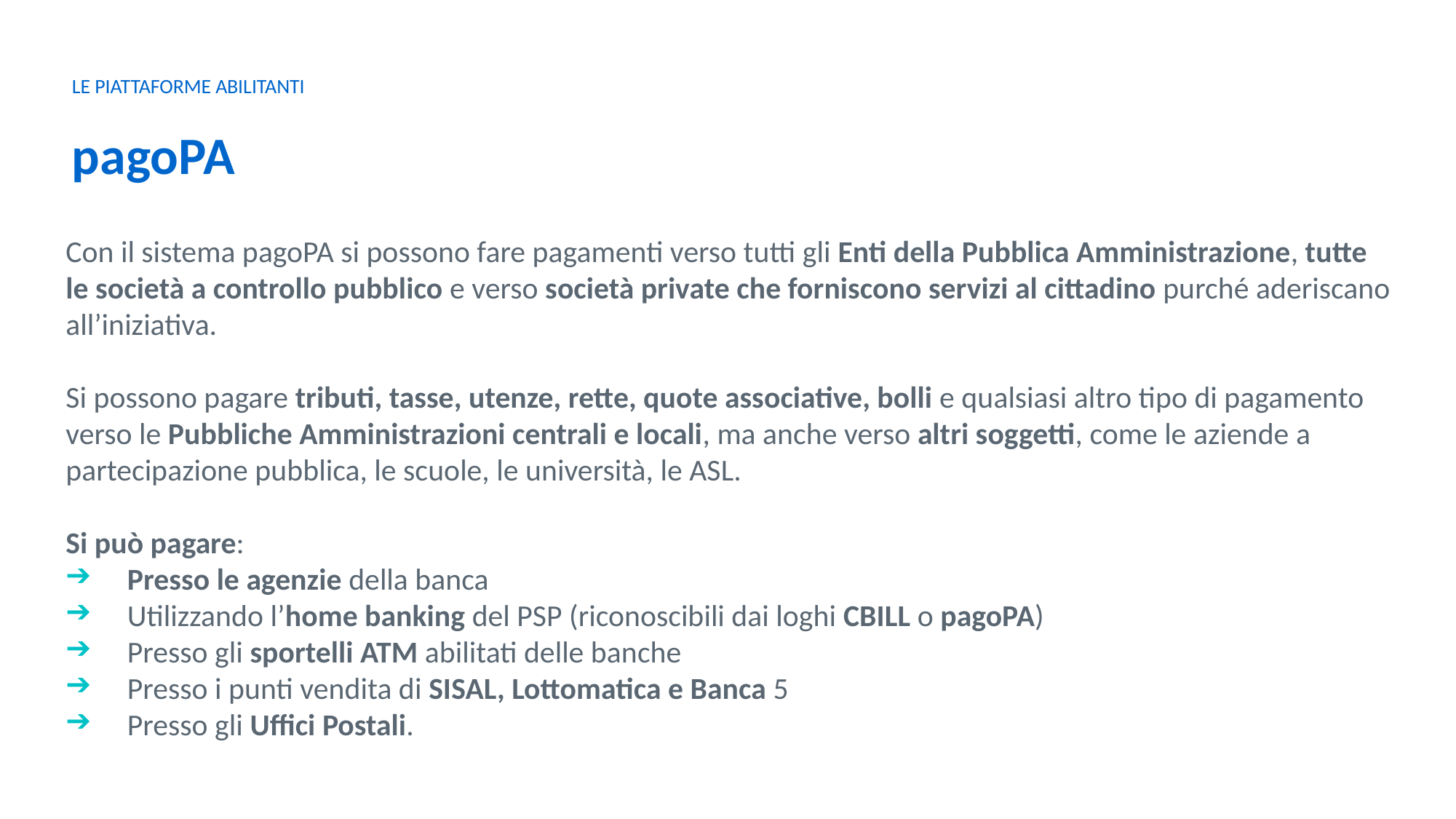

LE PIATTAFORME ABILITANTI
pagoPA
Con il sistema pagoPA si possono fare pagamenti verso tutti gli Enti della Pubblica Amministrazione, tutte le società a controllo pubblico e verso società private che forniscono servizi al cittadino purché aderiscano all’iniziativa.

Si possono pagare tributi, tasse, utenze, rette, quote associative, bolli e qualsiasi altro tipo di pagamento verso le Pubbliche Amministrazioni centrali e locali, ma anche verso altri soggetti, come le aziende a partecipazione pubblica, le scuole, le università, le ASL.

Si può pagare:
Presso le agenzie della banca
Utilizzando l’home banking del PSP (riconoscibili dai loghi CBILL o pagoPA)
Presso gli sportelli ATM abilitati delle banche
Presso i punti vendita di SISAL, Lottomatica e Banca 5
Presso gli Uffici Postali.